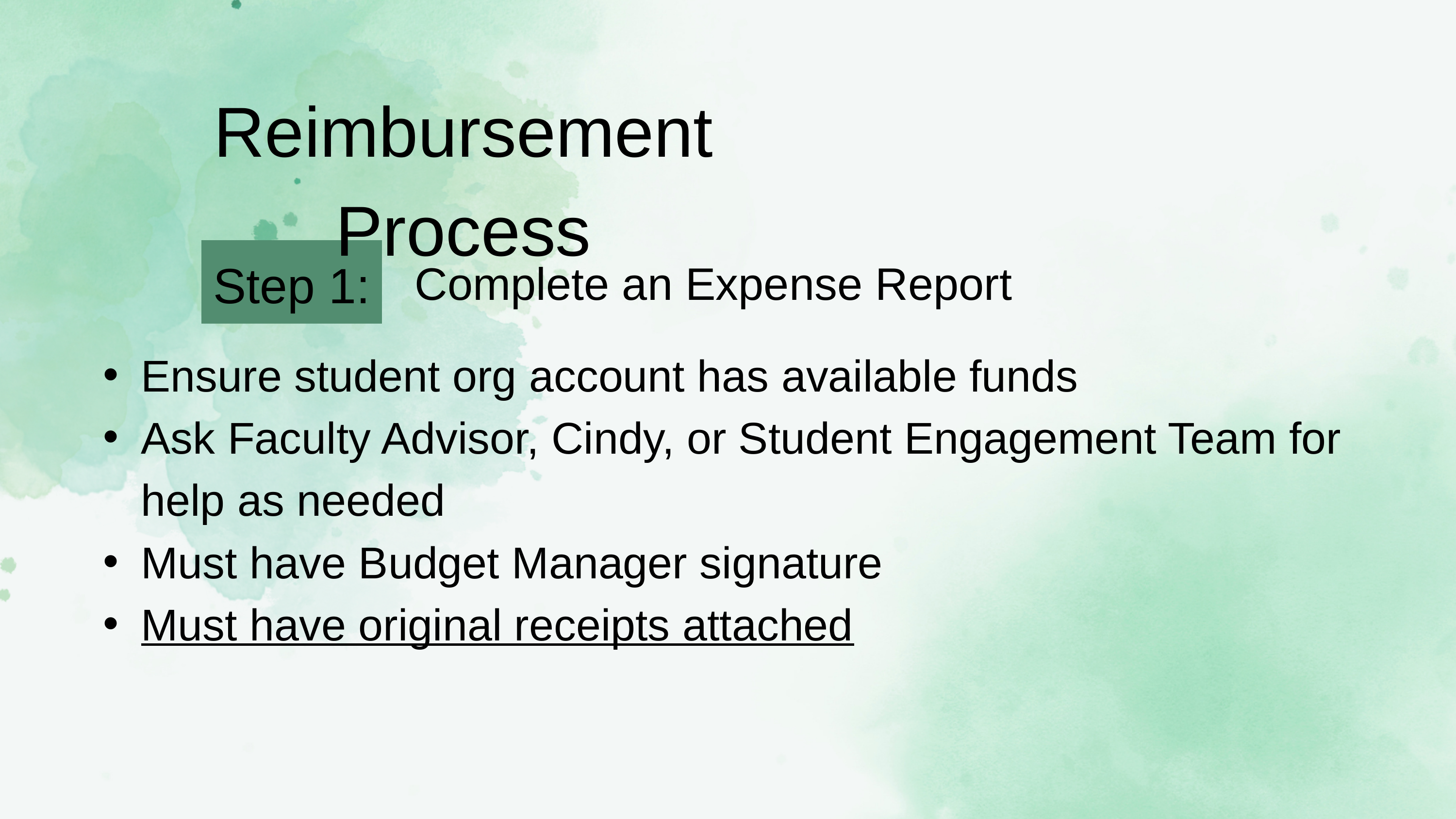

Reimbursement Process

Step 1:
Complete an Expense Report
Ensure student org account has available funds
Ask Faculty Advisor, Cindy, or Student Engagement Team for help as needed
Must have Budget Manager signature
Must have original receipts attached